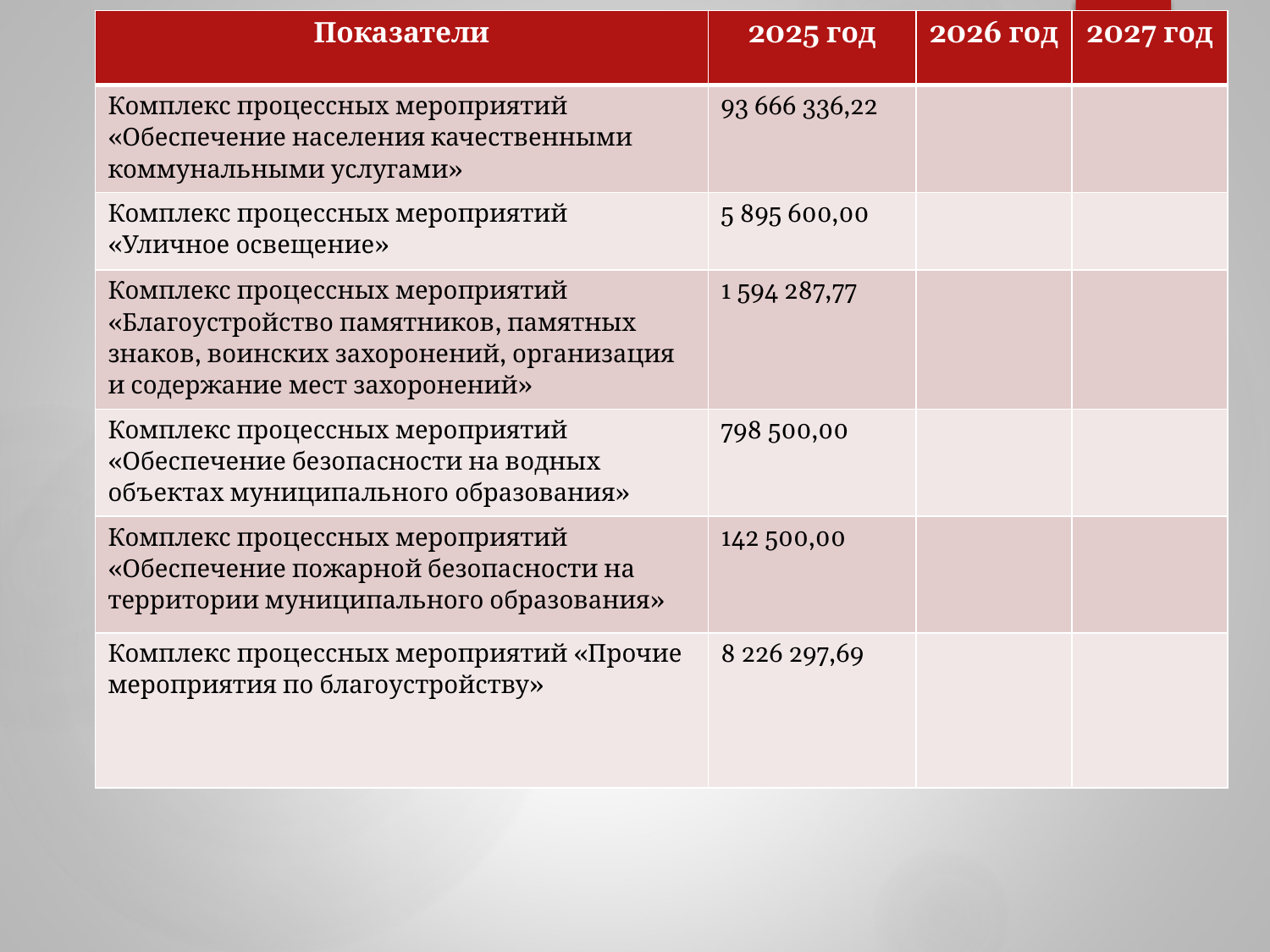

| Показатели | 2025 год | 2026 год | 2027 год |
| --- | --- | --- | --- |
| Комплекс процессных мероприятий «Обеспечение населения качественными коммунальными услугами» | 93 666 336,22 |  |  |
| Комплекс процессных мероприятий «Уличное освещение» | 5 895 600,00 |  |  |
| Комплекс процессных мероприятий «Благоустройство памятников, памятных знаков, воинских захоронений, организация и содержание мест захоронений» | 1 594 287,77 |  |  |
| Комплекс процессных мероприятий «Обеспечение безопасности на водных объектах муниципального образования» | 798 500,00 |  |  |
| Комплекс процессных мероприятий «Обеспечение пожарной безопасности на территории муниципального образования» | 142 500,00 |  |  |
| Комплекс процессных мероприятий «Прочие мероприятия по благоустройству» | 8 226 297,69 |  |  |